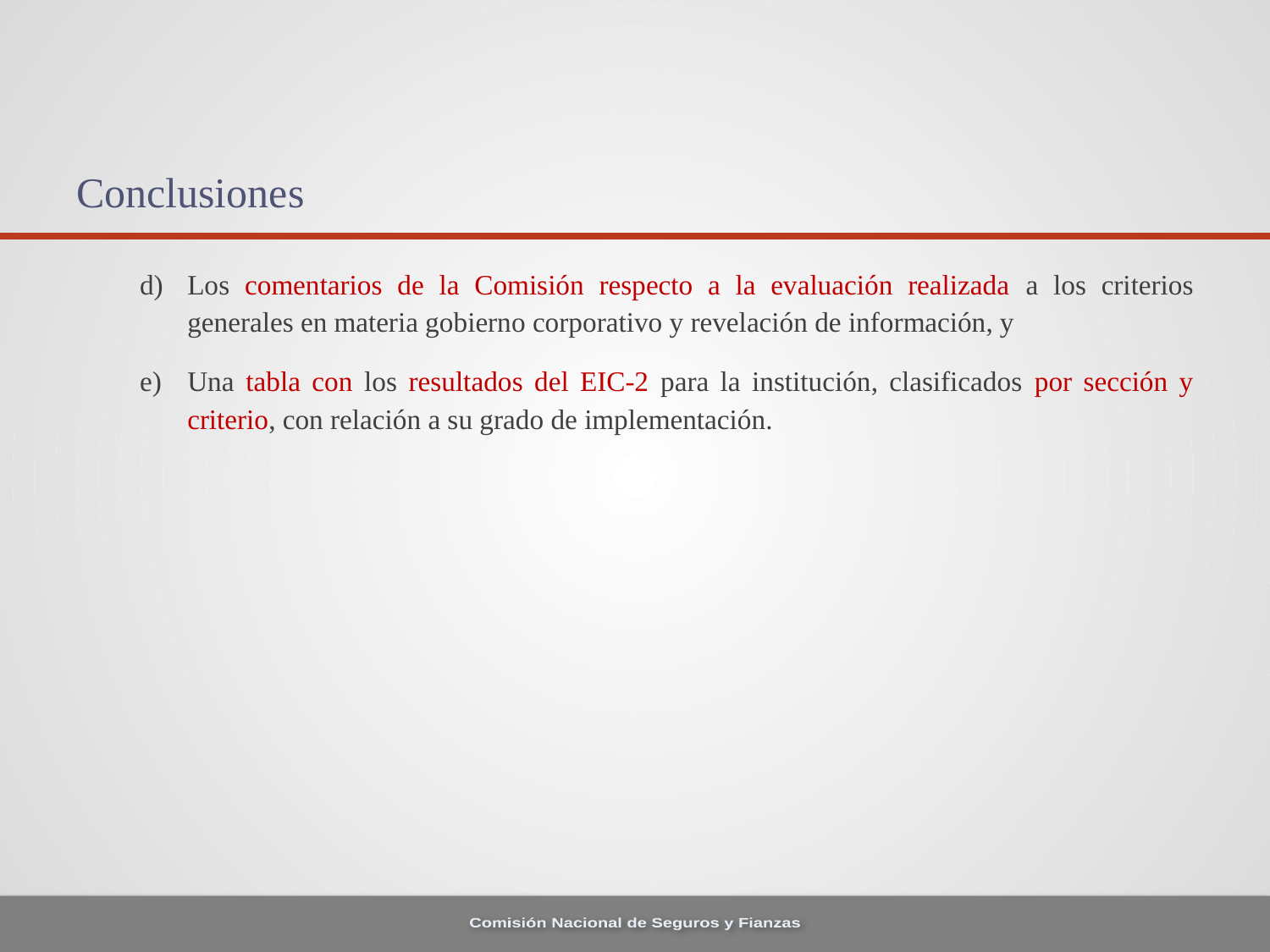

# Conclusiones
Los comentarios de la Comisión respecto a la evaluación realizada a los criterios generales en materia gobierno corporativo y revelación de información, y
Una tabla con los resultados del EIC-2 para la institución, clasificados por sección y criterio, con relación a su grado de implementación.